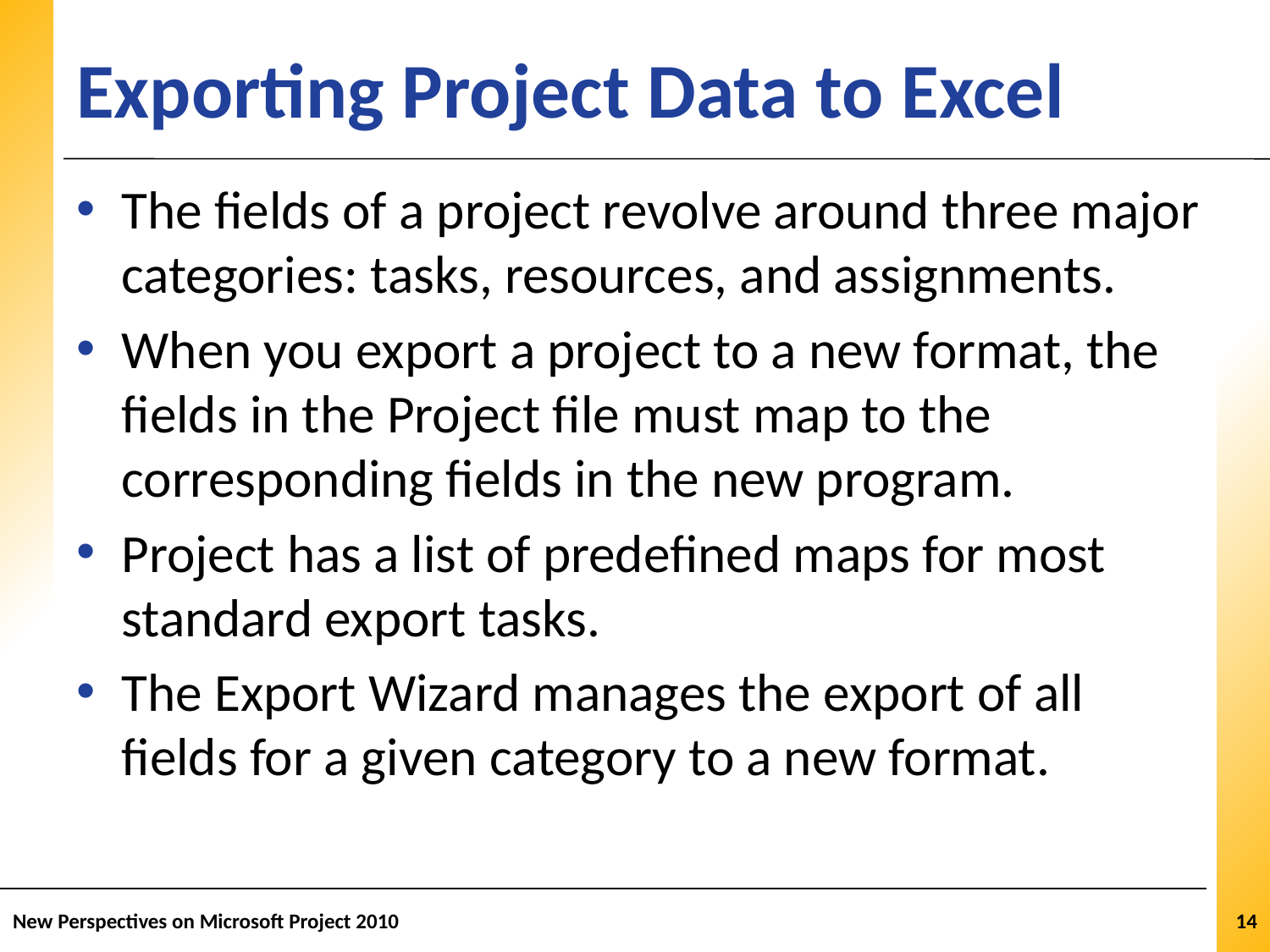

# Exporting Project Data to Excel
The fields of a project revolve around three major categories: tasks, resources, and assignments.
When you export a project to a new format, the fields in the Project file must map to the corresponding fields in the new program.
Project has a list of predefined maps for most standard export tasks.
The Export Wizard manages the export of all fields for a given category to a new format.
New Perspectives on Microsoft Project 2010
14